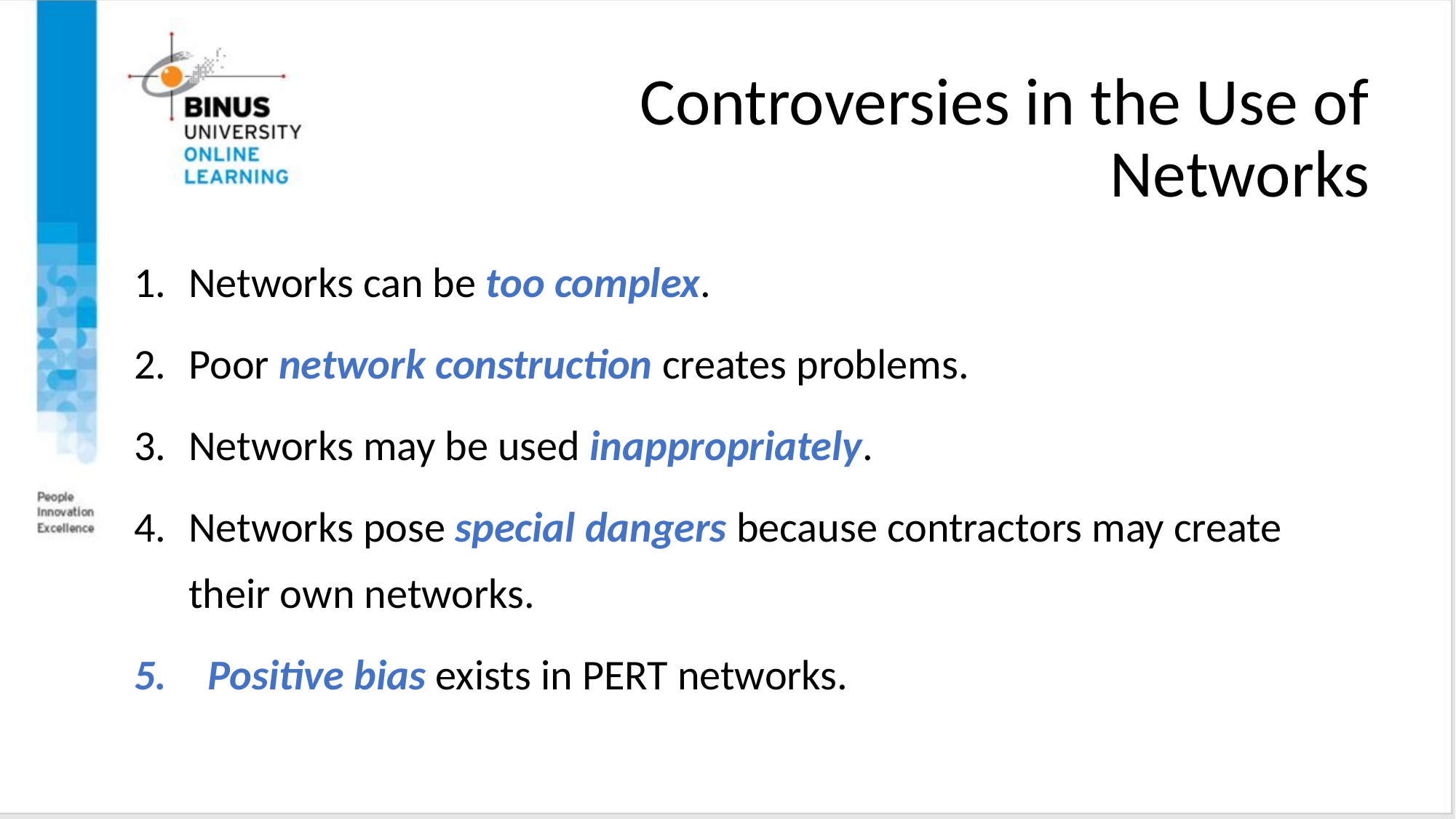

# Controversies in the Use of Networks
Networks can be too complex.
Poor network construction creates problems.
Networks may be used inappropriately.
Networks pose special dangers because contractors may create their own networks.
  Positive bias exists in PERT networks.